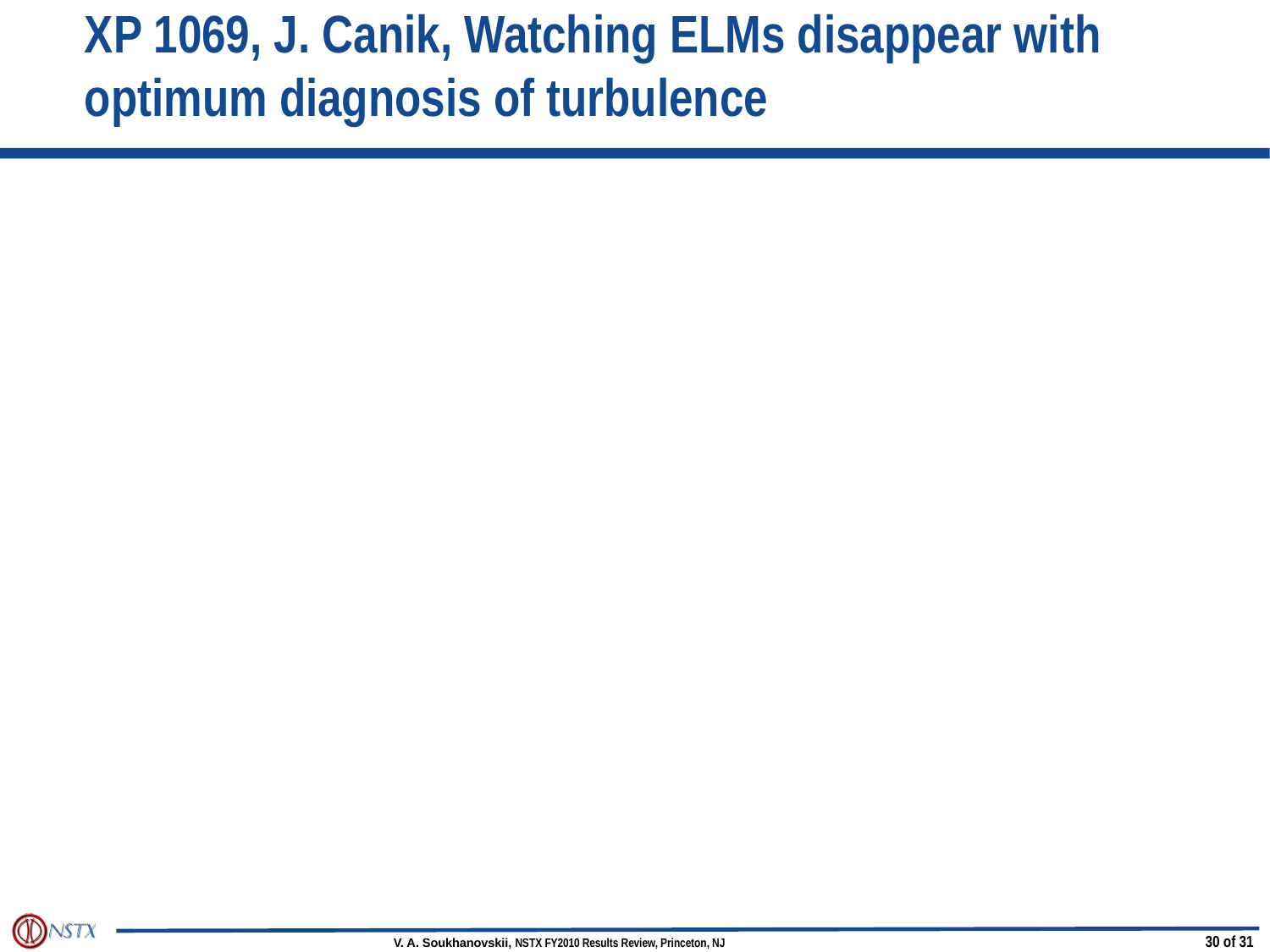

# XP 1069, J. Canik, Watching ELMs disappear with optimum diagnosis of turbulence